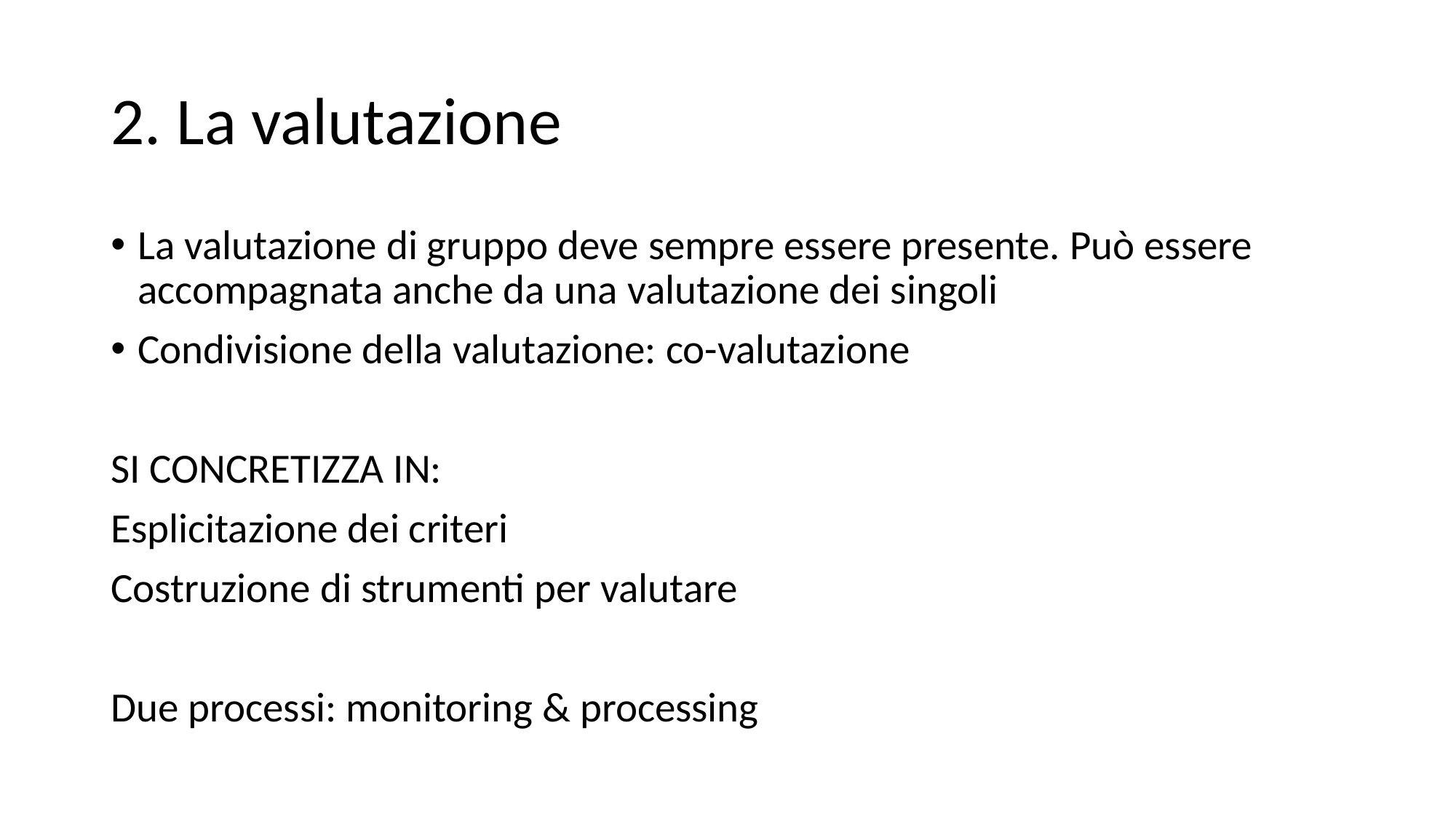

# 2. La valutazione
La valutazione di gruppo deve sempre essere presente. Può essere accompagnata anche da una valutazione dei singoli
Condivisione della valutazione: co-valutazione

SI CONCRETIZZA IN:
Esplicitazione dei criteri
Costruzione di strumenti per valutare

Due processi: monitoring & processing